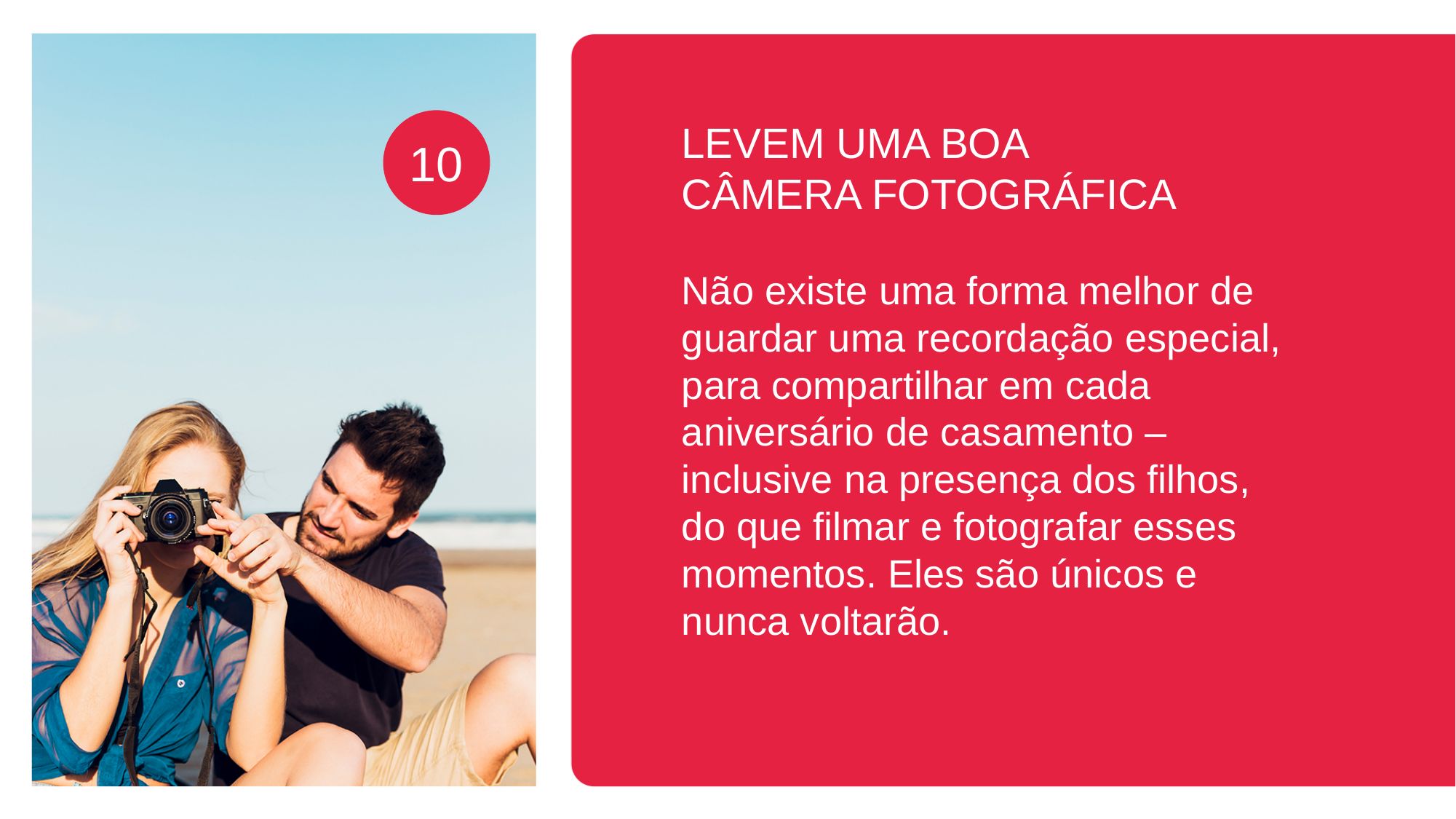

10
LEVEM UMA BOA
CÂMERA FOTOGRÁFICA
Não existe uma forma melhor de guardar uma recordação especial, para compartilhar em cada aniversário de casamento – inclusive na presença dos filhos, do que filmar e fotografar esses momentos. Eles são únicos e nunca voltarão.